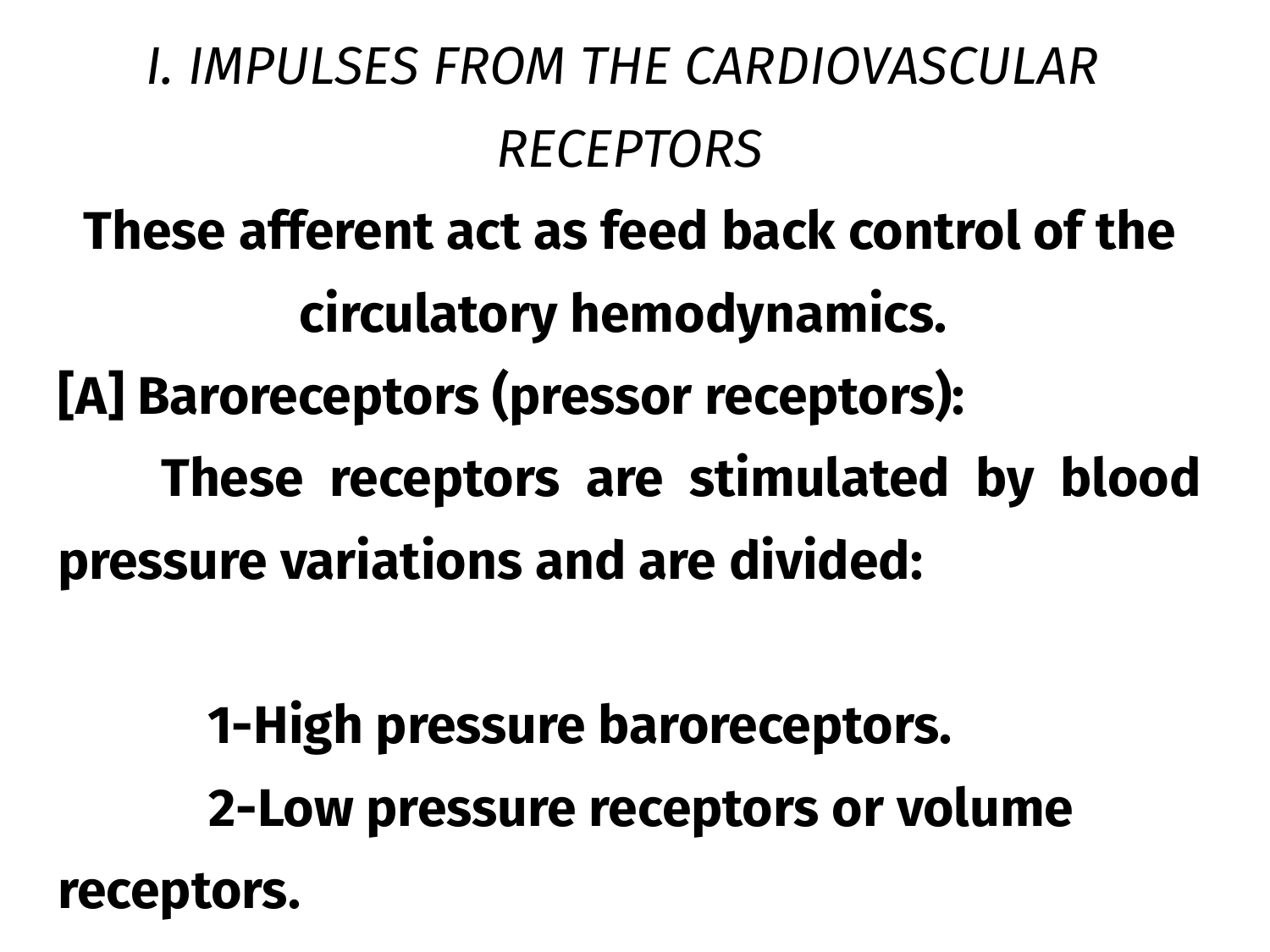

I. IMPULSES FROM THE CARDIOVASCULAR  RECEPTORS
These afferent act as feed back control of the circulatory hemodynamics.
[A] Baroreceptors (pressor receptors):
    These receptors are stimulated by blood pressure variations and are divided:

            1-High pressure baroreceptors.
            2-Low pressure receptors or volume   	receptors.